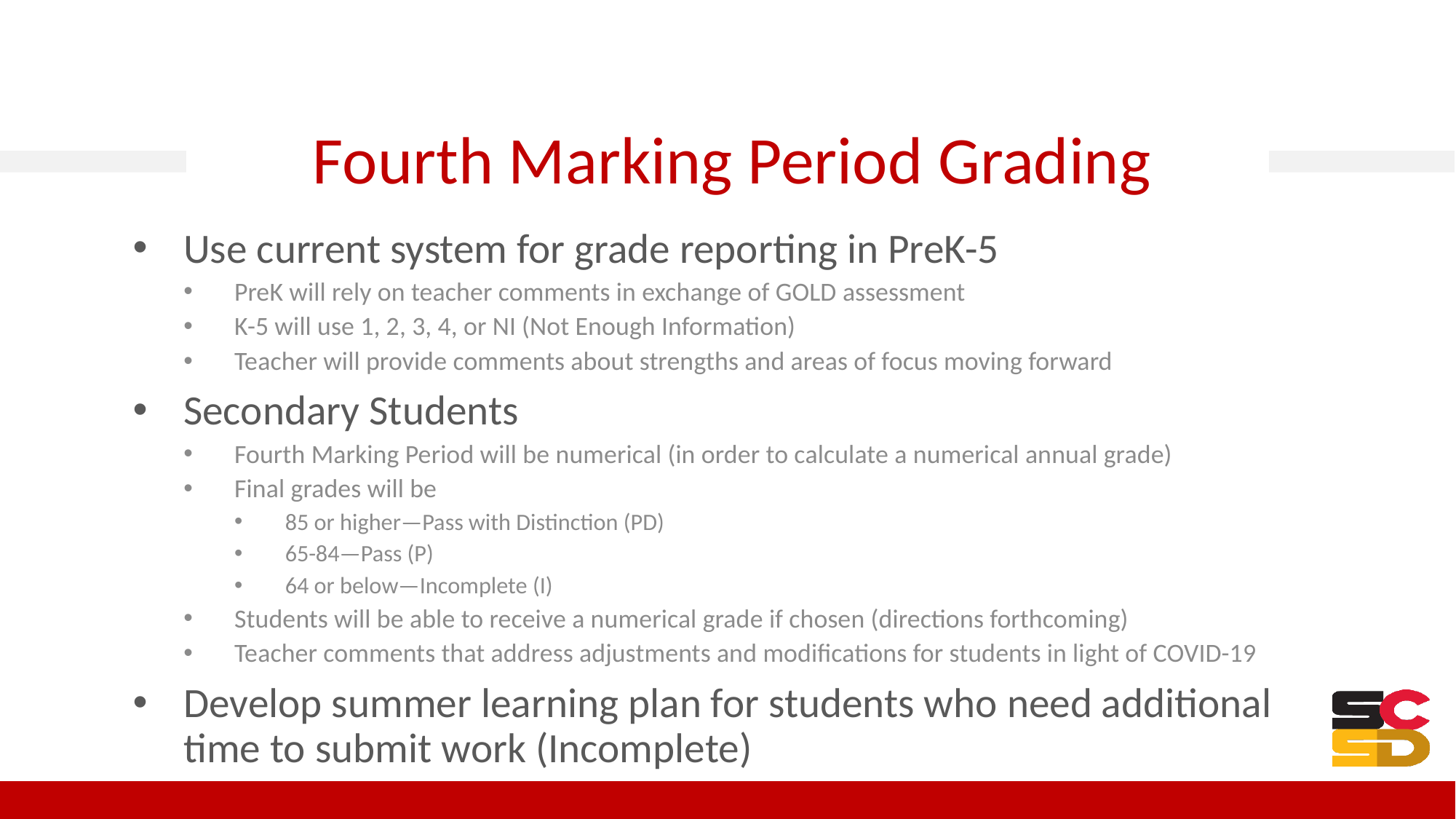

# Fourth Marking Period Grading
Use current system for grade reporting in PreK-5
PreK will rely on teacher comments in exchange of GOLD assessment
K-5 will use 1, 2, 3, 4, or NI (Not Enough Information)
Teacher will provide comments about strengths and areas of focus moving forward
Secondary Students
Fourth Marking Period will be numerical (in order to calculate a numerical annual grade)
Final grades will be
85 or higher—Pass with Distinction (PD)
65-84—Pass (P)
64 or below—Incomplete (I)
Students will be able to receive a numerical grade if chosen (directions forthcoming)
Teacher comments that address adjustments and modifications for students in light of COVID-19
Develop summer learning plan for students who need additional time to submit work (Incomplete)